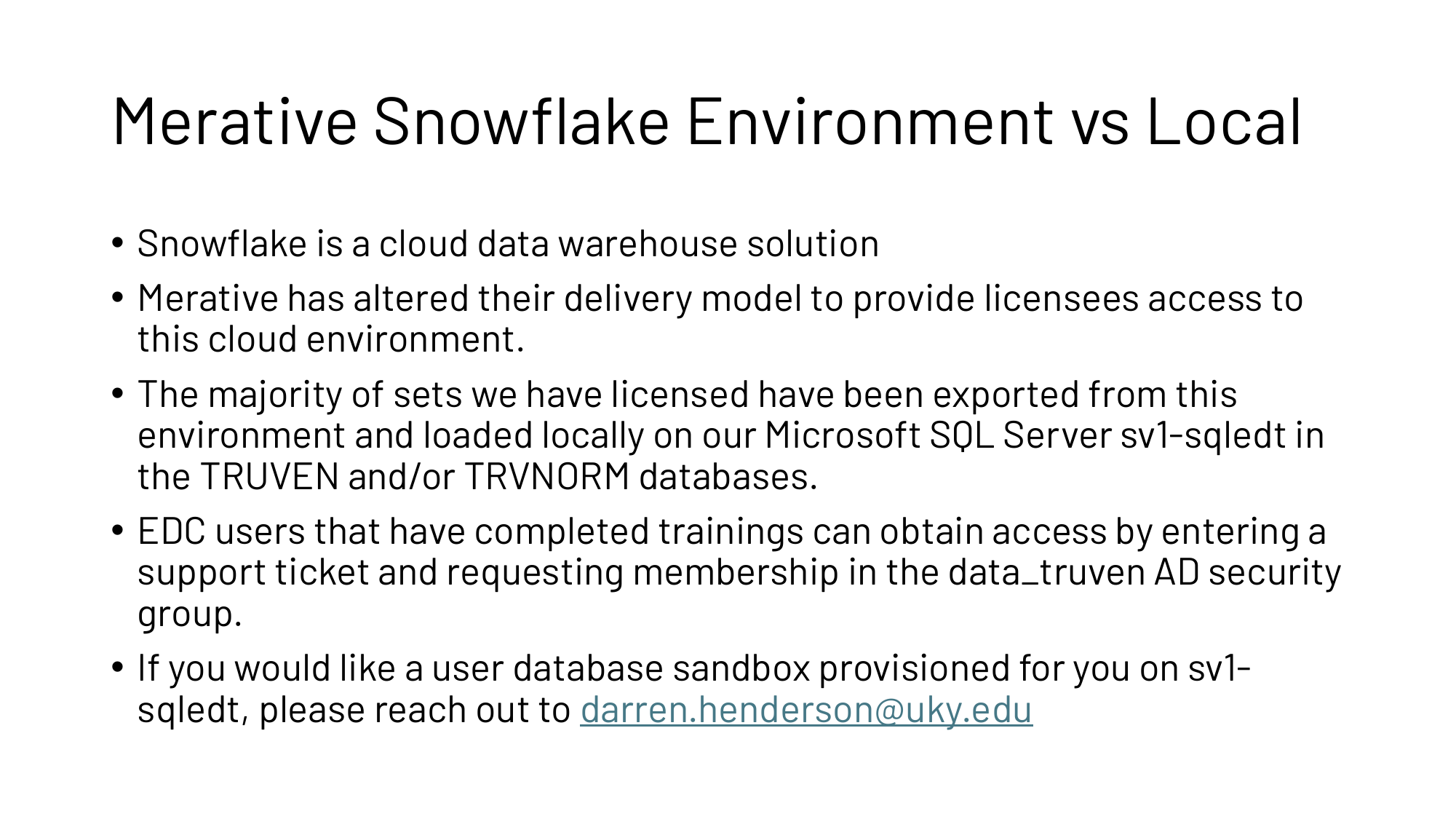

# Merative Snowflake Environment vs Local
Snowflake is a cloud data warehouse solution
Merative has altered their delivery model to provide licensees access to this cloud environment.
The majority of sets we have licensed have been exported from this environment and loaded locally on our Microsoft SQL Server sv1-sqledt in the TRUVEN and/or TRVNORM databases.
EDC users that have completed trainings can obtain access by entering a support ticket and requesting membership in the data_truven AD security group.
If you would like a user database sandbox provisioned for you on sv1-sqledt, please reach out to darren.henderson@uky.edu